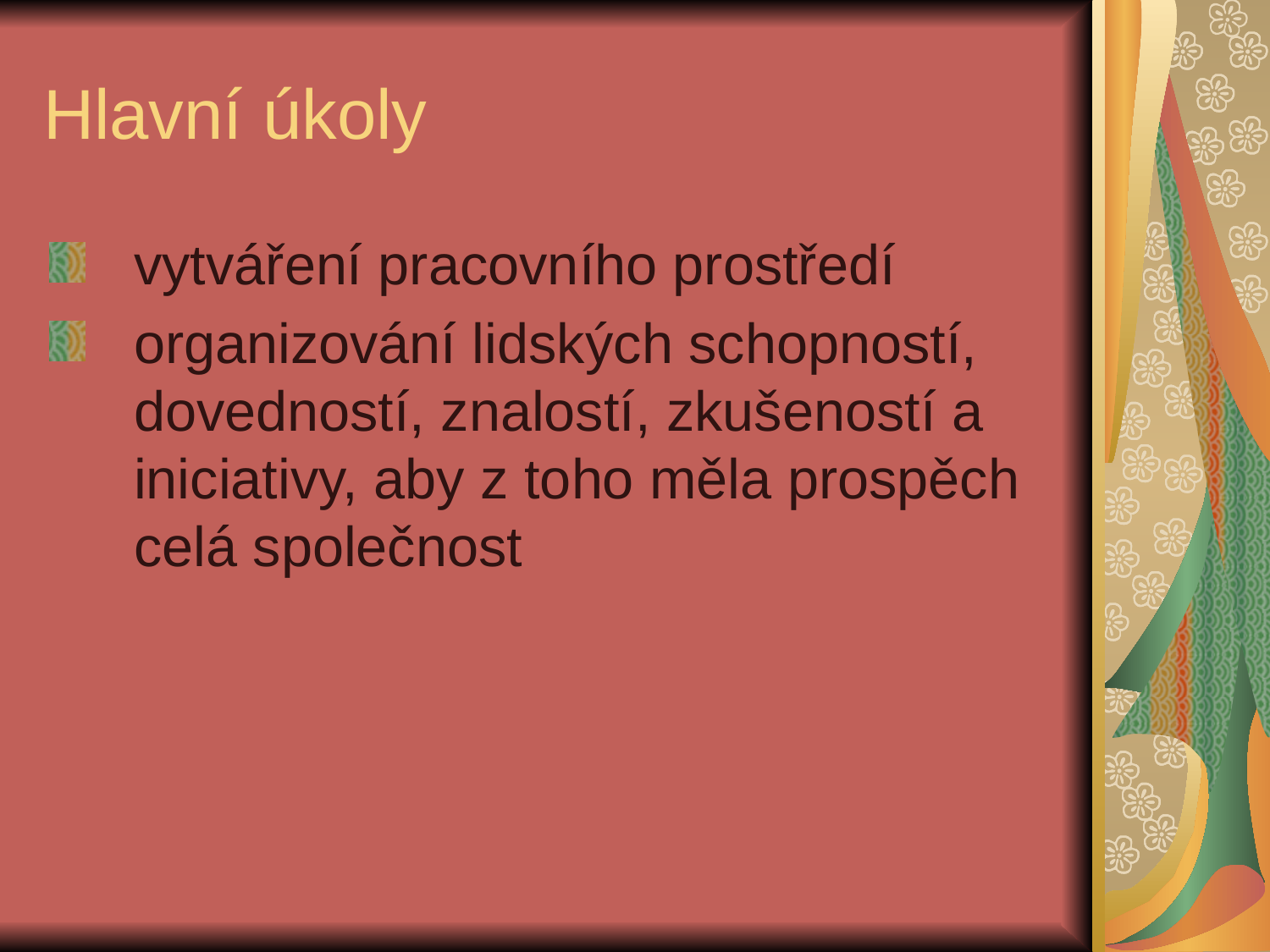

# Hlavní úkoly
vytváření pracovního prostředí
organizování lidských schopností, dovedností, znalostí, zkušeností a iniciativy, aby z toho měla prospěch celá společnost